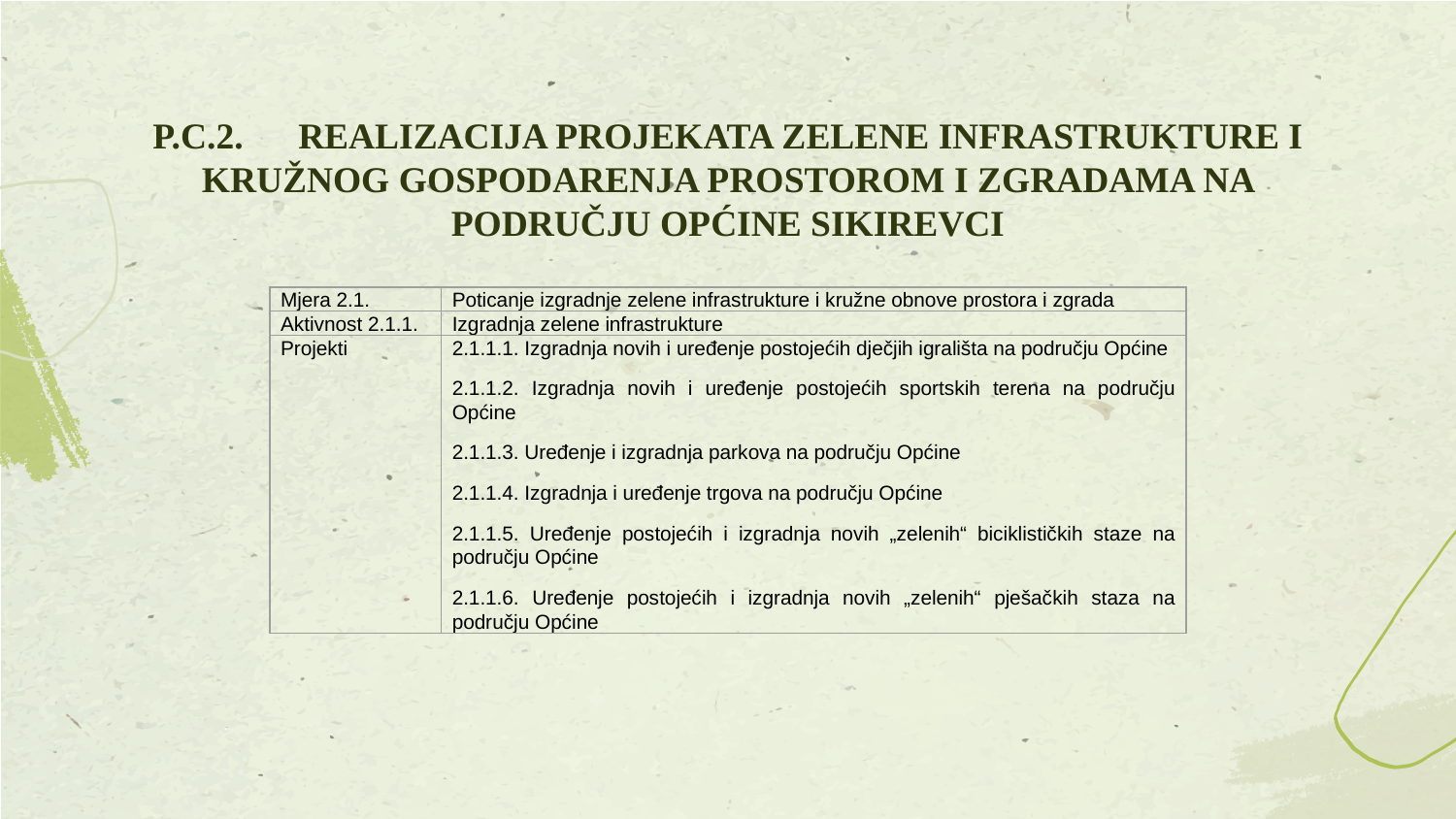

# P.C.2. 	REALIZACIJA PROJEKATA ZELENE INFRASTRUKTURE I KRUŽNOG GOSPODARENJA PROSTOROM I ZGRADAMA NA PODRUČJU OPĆINE SIKIREVCI
| Mjera 2.1. | Poticanje izgradnje zelene infrastrukture i kružne obnove prostora i zgrada |
| --- | --- |
| Aktivnost 2.1.1. | Izgradnja zelene infrastrukture |
| Projekti | 2.1.1.1. Izgradnja novih i uređenje postojećih dječjih igrališta na području Općine 2.1.1.2. Izgradnja novih i uređenje postojećih sportskih terena na području Općine 2.1.1.3. Uređenje i izgradnja parkova na području Općine 2.1.1.4. Izgradnja i uređenje trgova na području Općine 2.1.1.5. Uređenje postojećih i izgradnja novih „zelenih“ biciklističkih staze na području Općine 2.1.1.6. Uređenje postojećih i izgradnja novih „zelenih“ pješačkih staza na području Općine |